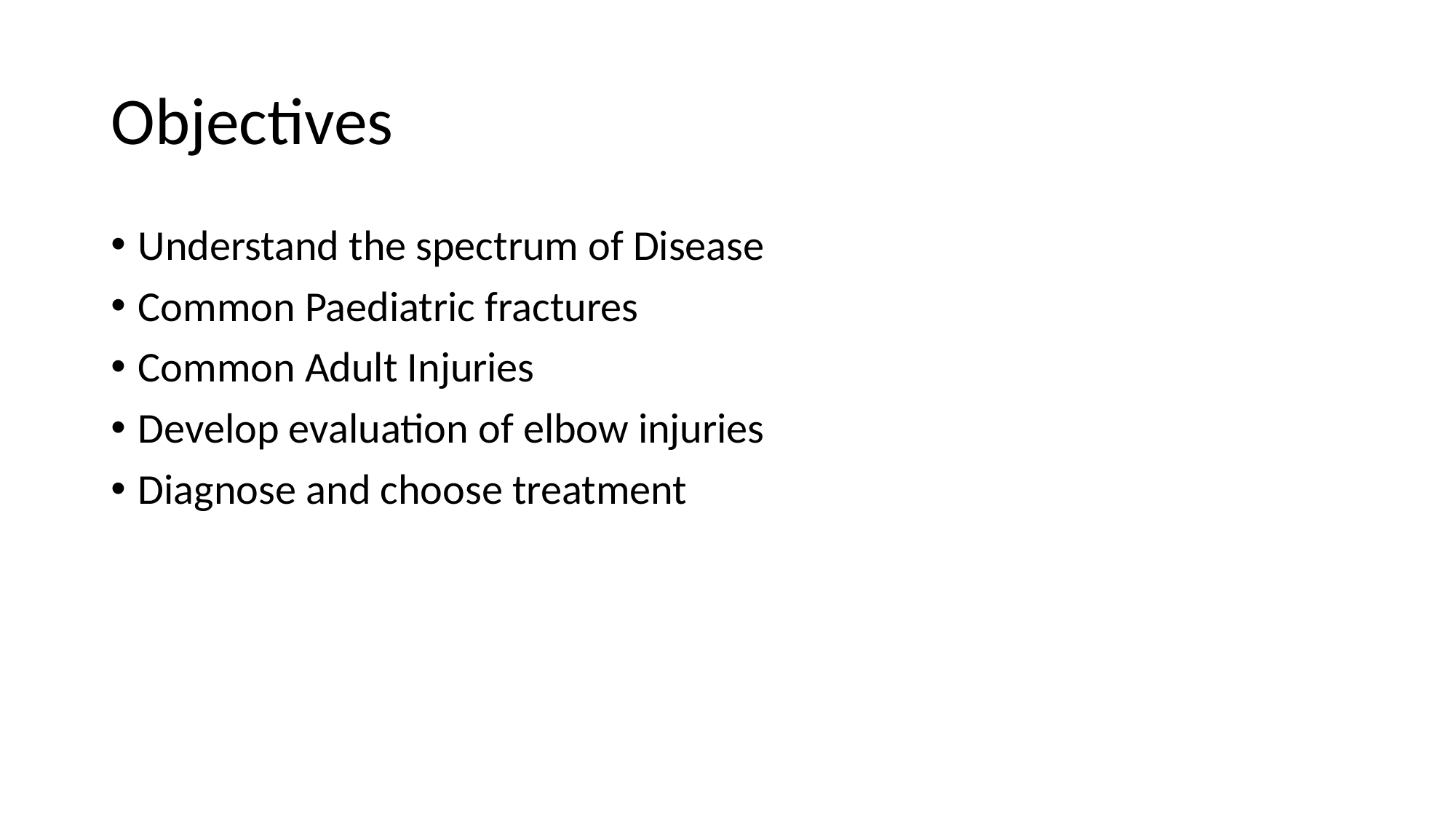

# Objectives
Understand the spectrum of Disease
Common Paediatric fractures
Common Adult Injuries
Develop evaluation of elbow injuries
Diagnose and choose treatment